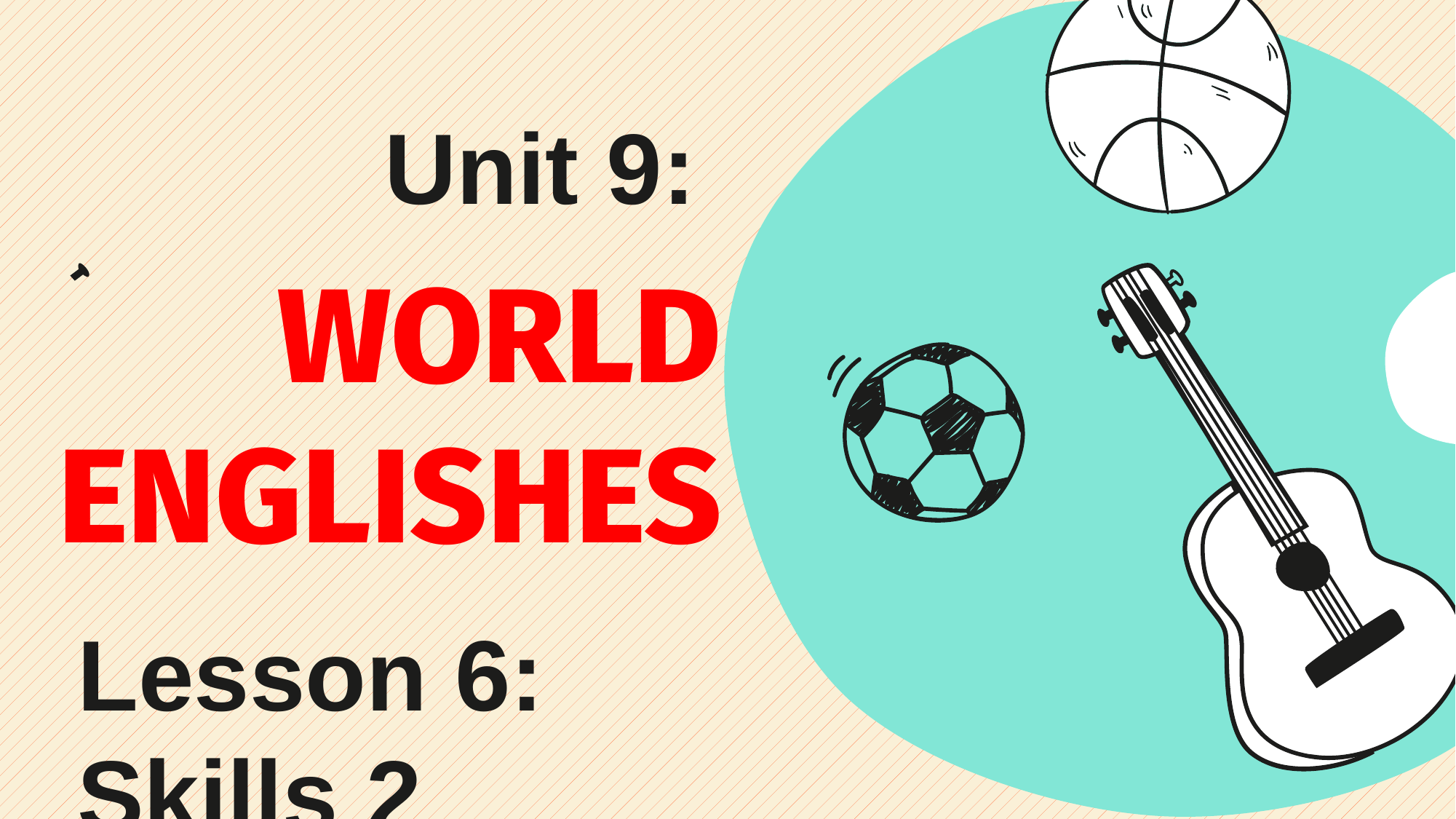

Unit 9:
# WORLD ENGLISHES

Lesson 6: Skills 2